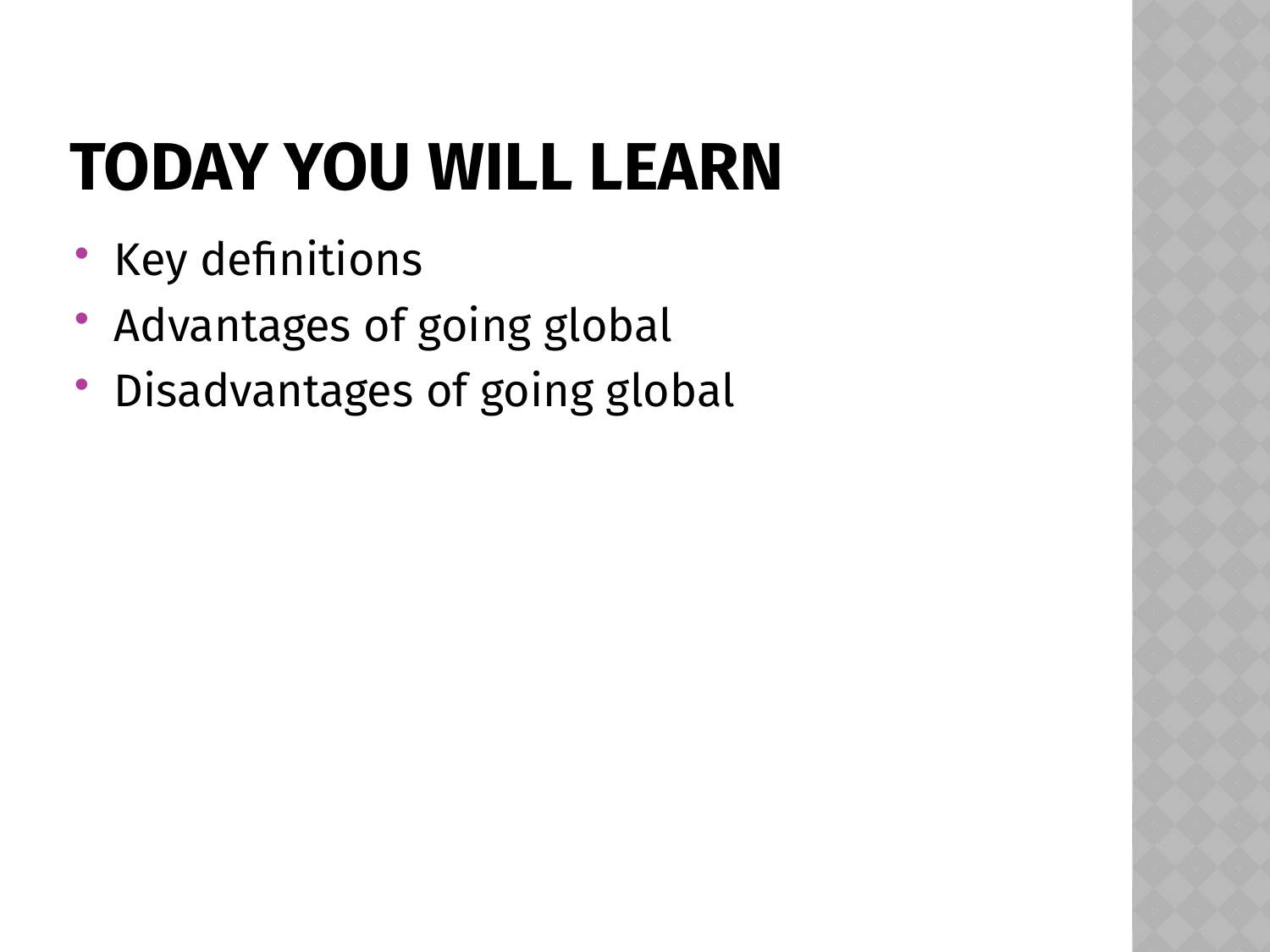

# Today You will learn
Key definitions
Advantages of going global
Disadvantages of going global